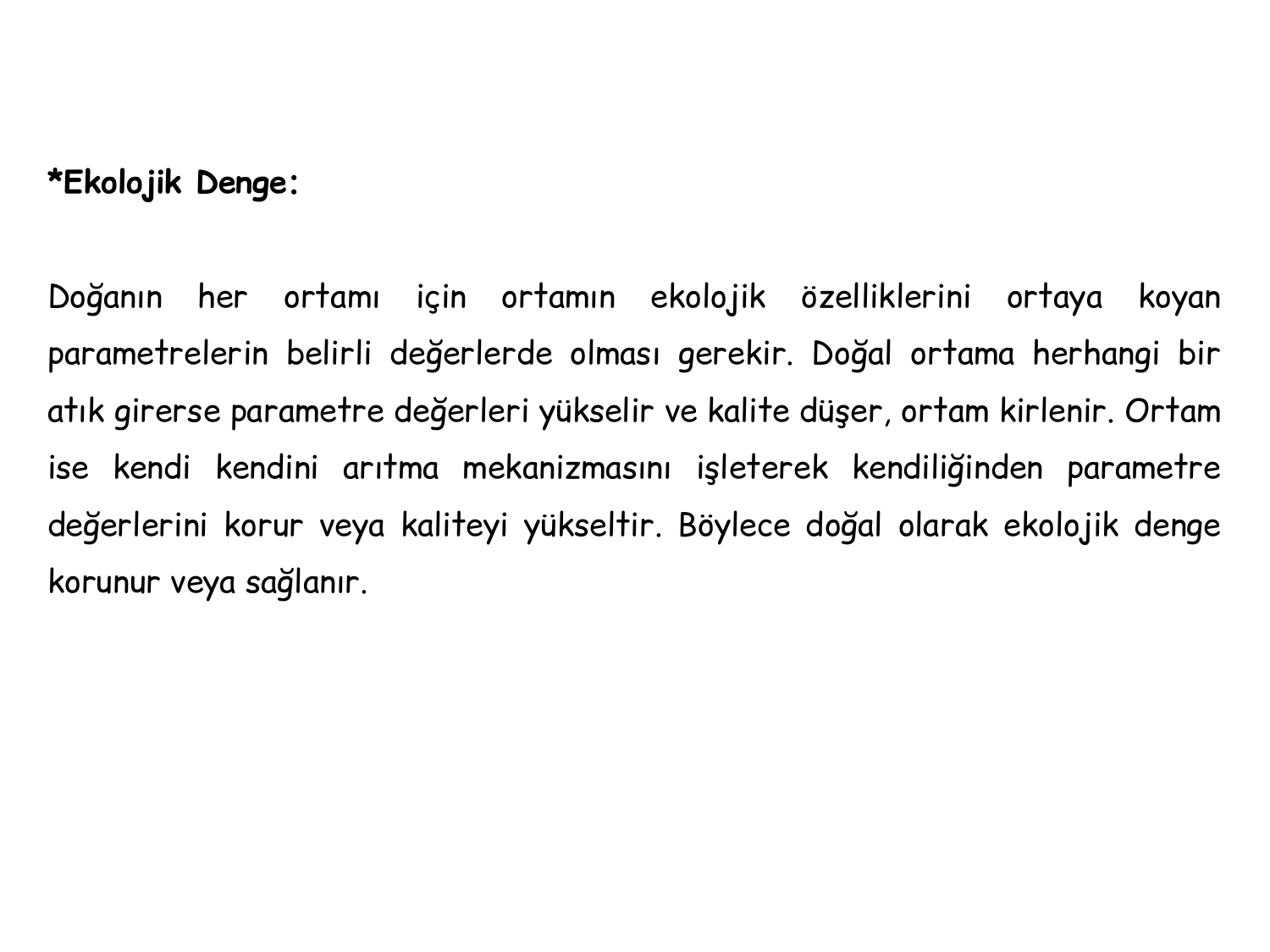

*Ekolojik Denge:

Doğanın her ortamı için ortamın ekolojik özelliklerini ortaya koyan parametrelerin belirli değerlerde olması gerekir. Doğal ortama herhangi bir atık girerse parametre değerleri yükselir ve kalite düşer, ortam kirlenir. Ortam ise kendi kendini arıtma mekanizmasını işleterek kendiliğinden parametre değerlerini korur veya kaliteyi yükseltir. Böylece doğal olarak ekolojik denge korunur veya sağlanır.